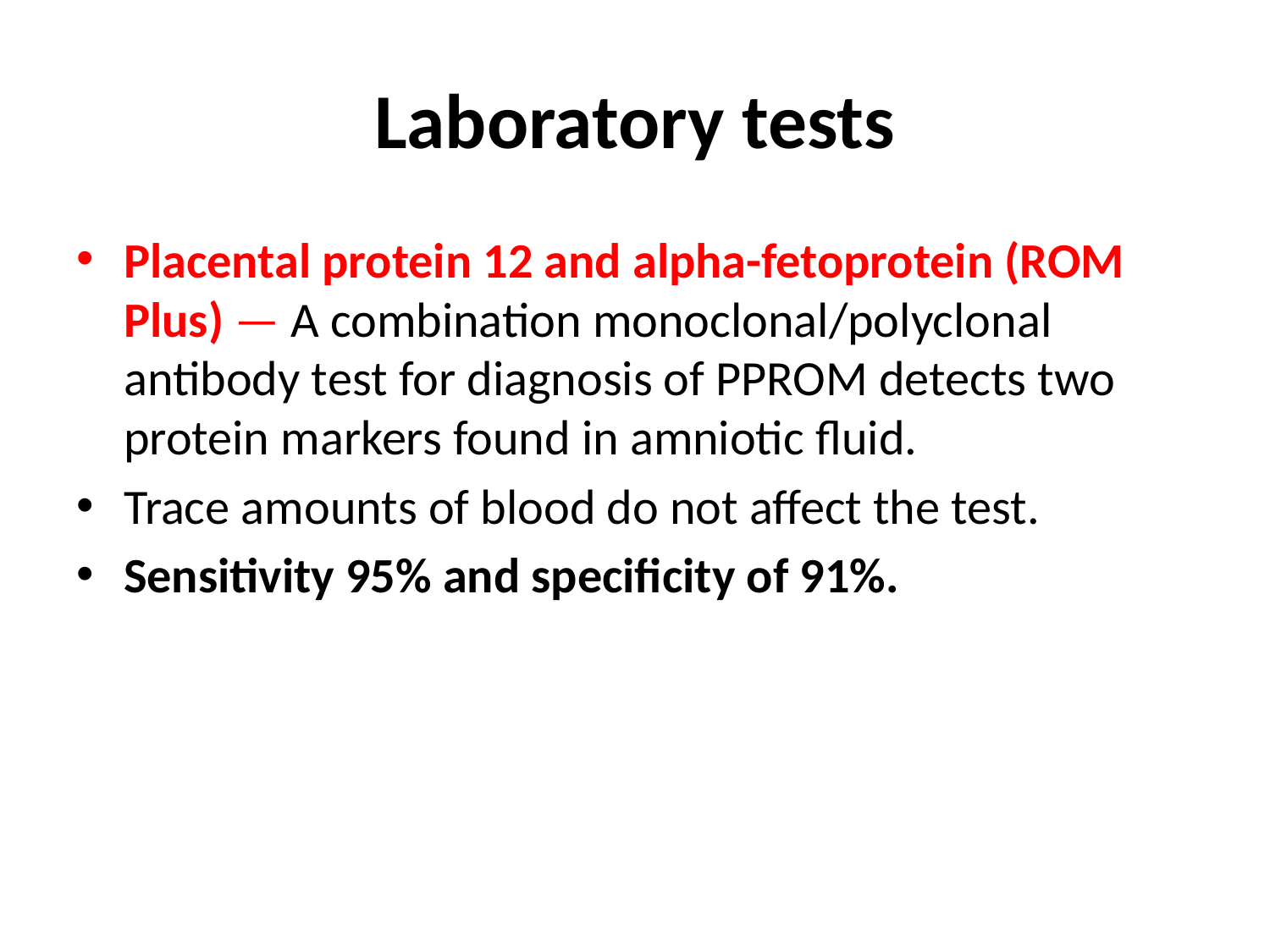

# Laboratory tests
Placental protein 12 and alpha-fetoprotein (ROM Plus) — A combination monoclonal/polyclonal antibody test for diagnosis of PPROM detects two protein markers found in amniotic fluid.
Trace amounts of blood do not affect the test.
Sensitivity 95% and specificity of 91%.